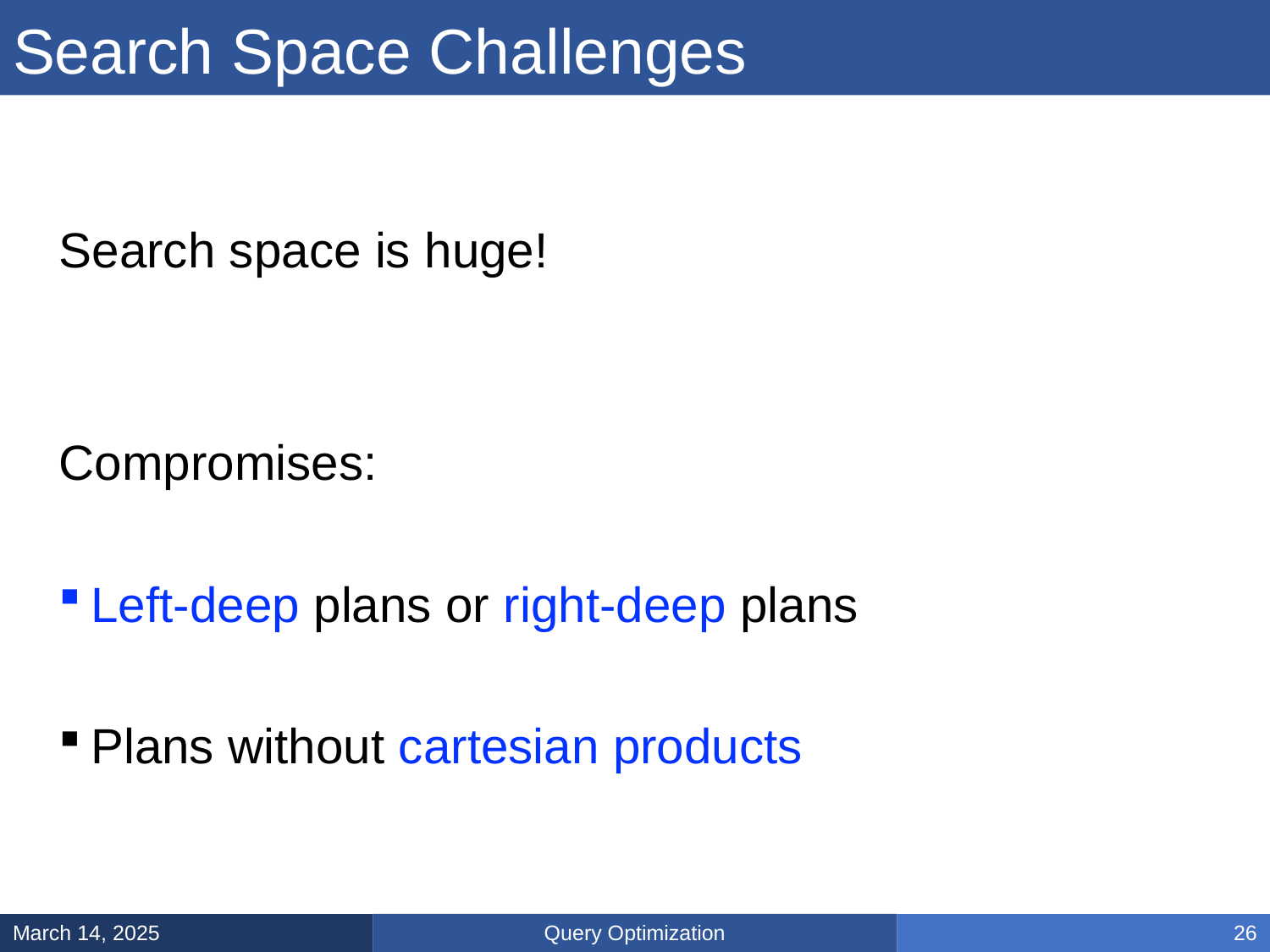

# Search Space Challenges

Search space is huge!

Compromises:

Left-deep plans or right-deep plans

Plans without cartesian products
Query Optimization
March 14, 2025
26